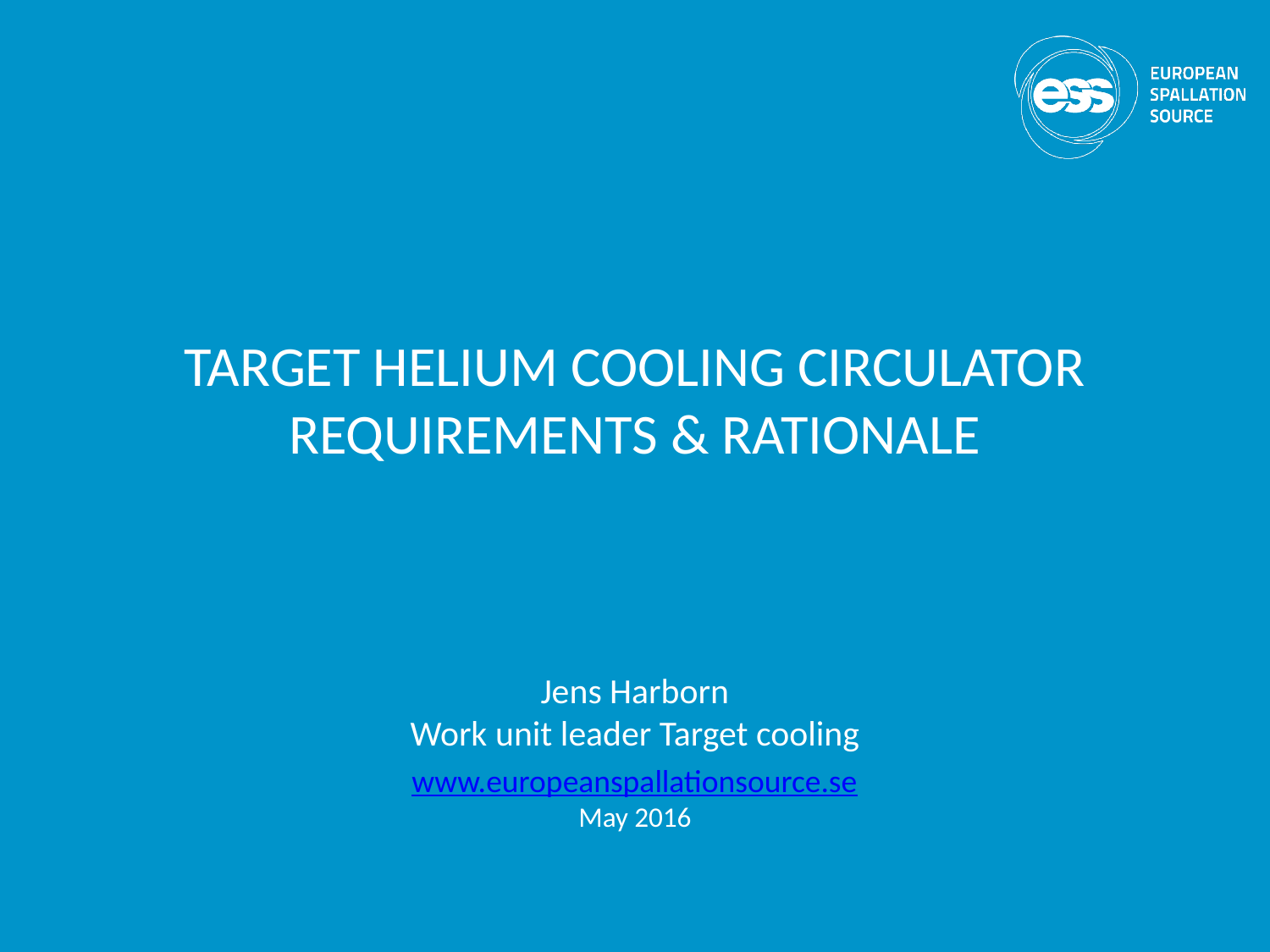

# TARGET HELIUM COOLING CIRCULATOR REQUIREMENTS & RATIONALE
Jens Harborn
Work unit leader Target cooling
www.europeanspallationsource.se
May 2016